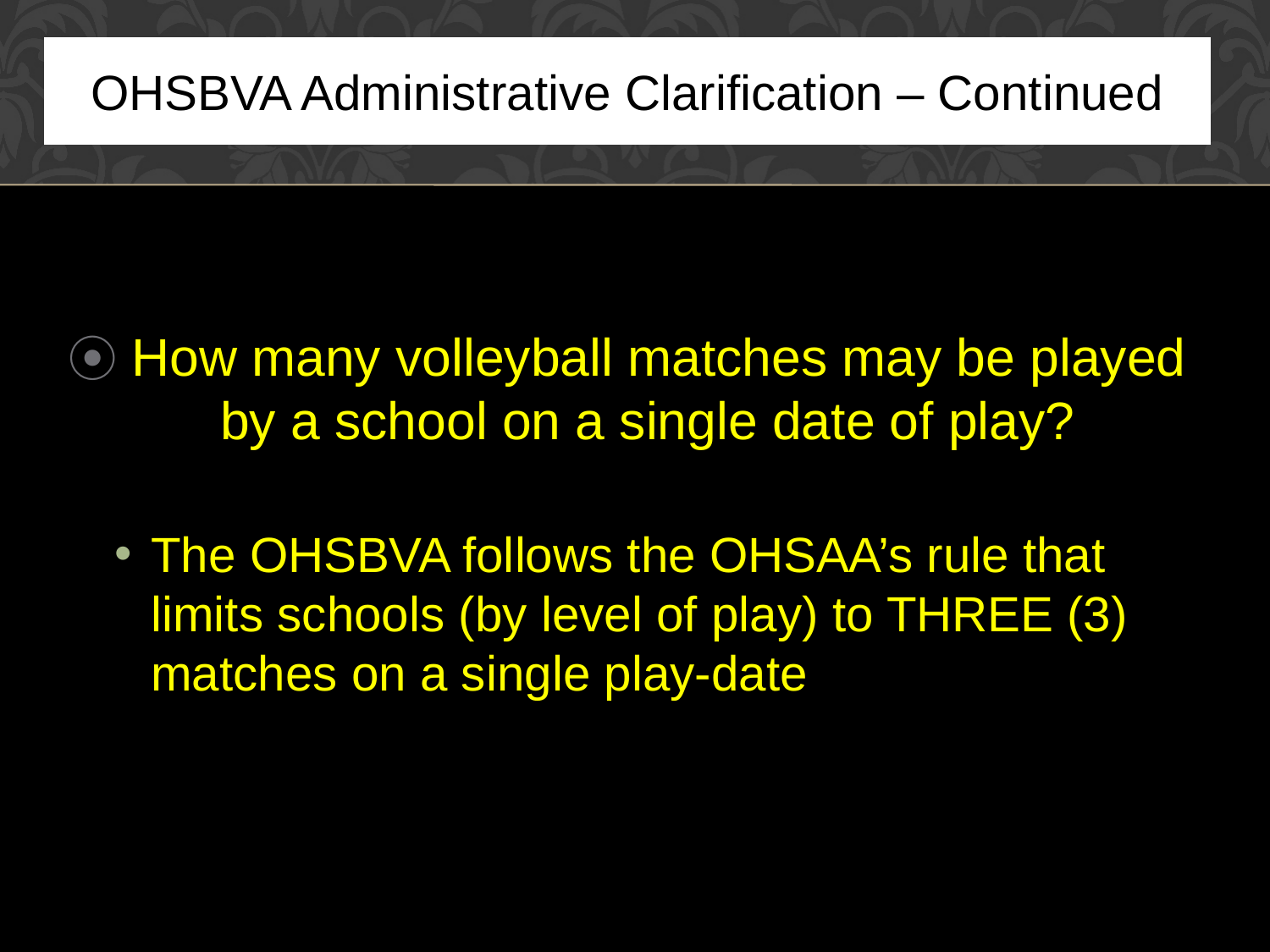

OHSBVA Administrative Clarification – Continued
 How many volleyball matches may be played by a school on a single date of play?

The OHSBVA follows the OHSAA’s rule that limits schools (by level of play) to THREE (3) matches on a single play-date